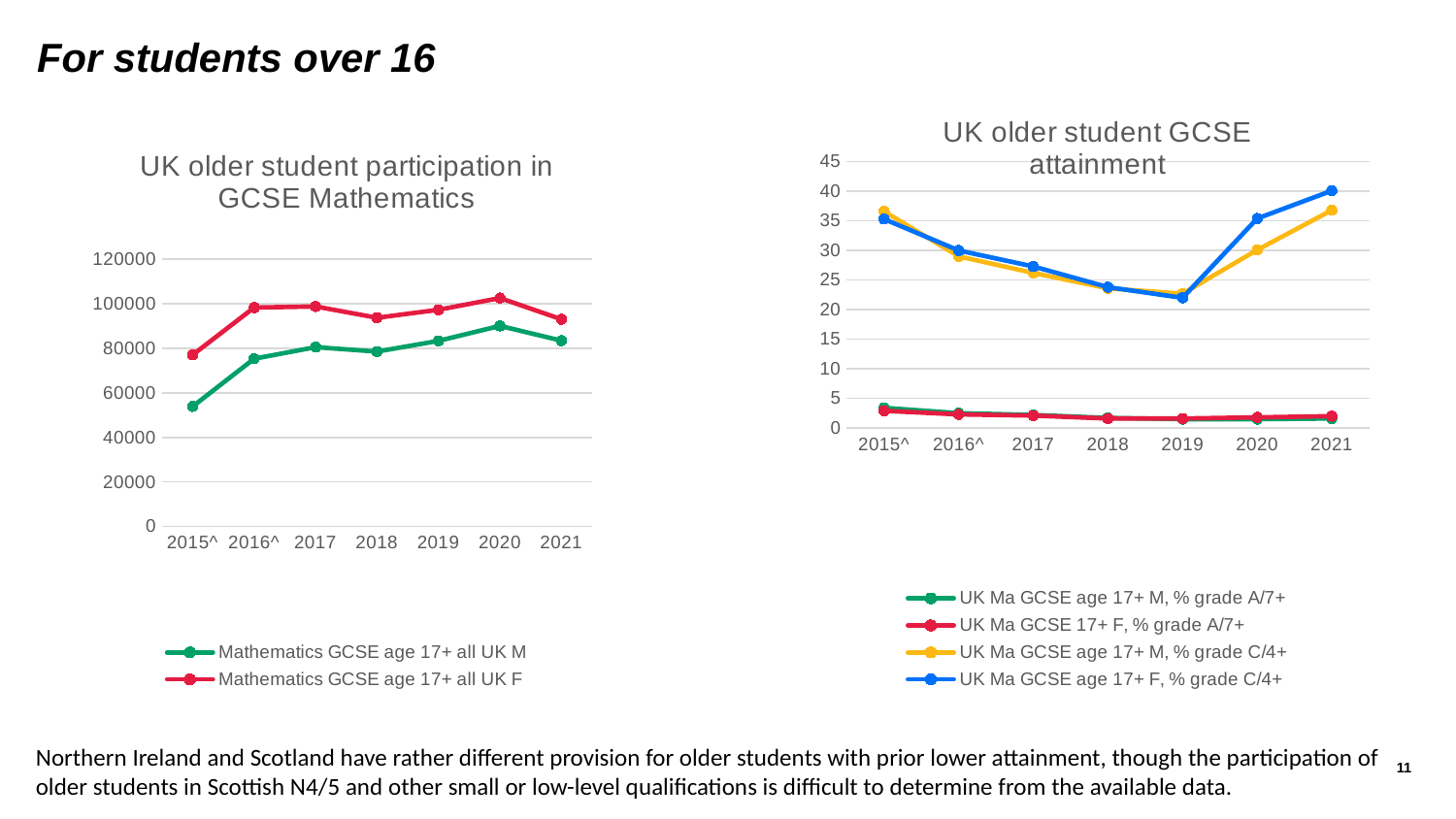

# For students over 16

### Chart: UK older student GCSE attainment

| Category | UK Ma GCSE age 17+ M, % grade A/7+ | UK Ma GCSE 17+ F, % grade A/7+ | UK Ma GCSE age 17+ M, % grade C/4+ | UK Ma GCSE age 17+ F, % grade C/4+ |
|---|---|---|---|---|
| 2015^ | 3.4 | 2.9 | 36.6 | 35.3 |
| 2016^ | 2.5 | 2.3 | 29.0 | 30.0 |
| 2017 | 2.2 | 2.1 | 26.2 | 27.3 |
| 2018 | 1.7 | 1.6 | 23.6 | 23.8 |
| 2019 | 1.5 | 1.6 | 22.7 | 22.0 |
| 2020 | 1.5 | 1.8 | 30.1 | 35.4 |
| 2021 | 1.6 | 2.0 | 36.8 | 40.1 |

### Chart: UK older student participation in GCSE Mathematics

| Category | Mathematics GCSE age 17+ all UK M | Mathematics GCSE age 17+ all UK F |
|---|---|---|
| 2015^ | 53919.0 | 77060.0 |
| 2016^ | 75330.0 | 98298.0 |
| 2017 | 80534.0 | 98792.0 |
| 2018 | 78567.0 | 93724.0 |
| 2019 | 83363.0 | 97309.0 |
| 2020 | 90071.0 | 102572.0 |
| 2021 | 83462.0 | 93055.0 |
Northern Ireland and Scotland have rather different provision for older students with prior lower attainment, though the participation of older students in Scottish N4/5 and other small or low-level qualifications is difficult to determine from the available data.
11